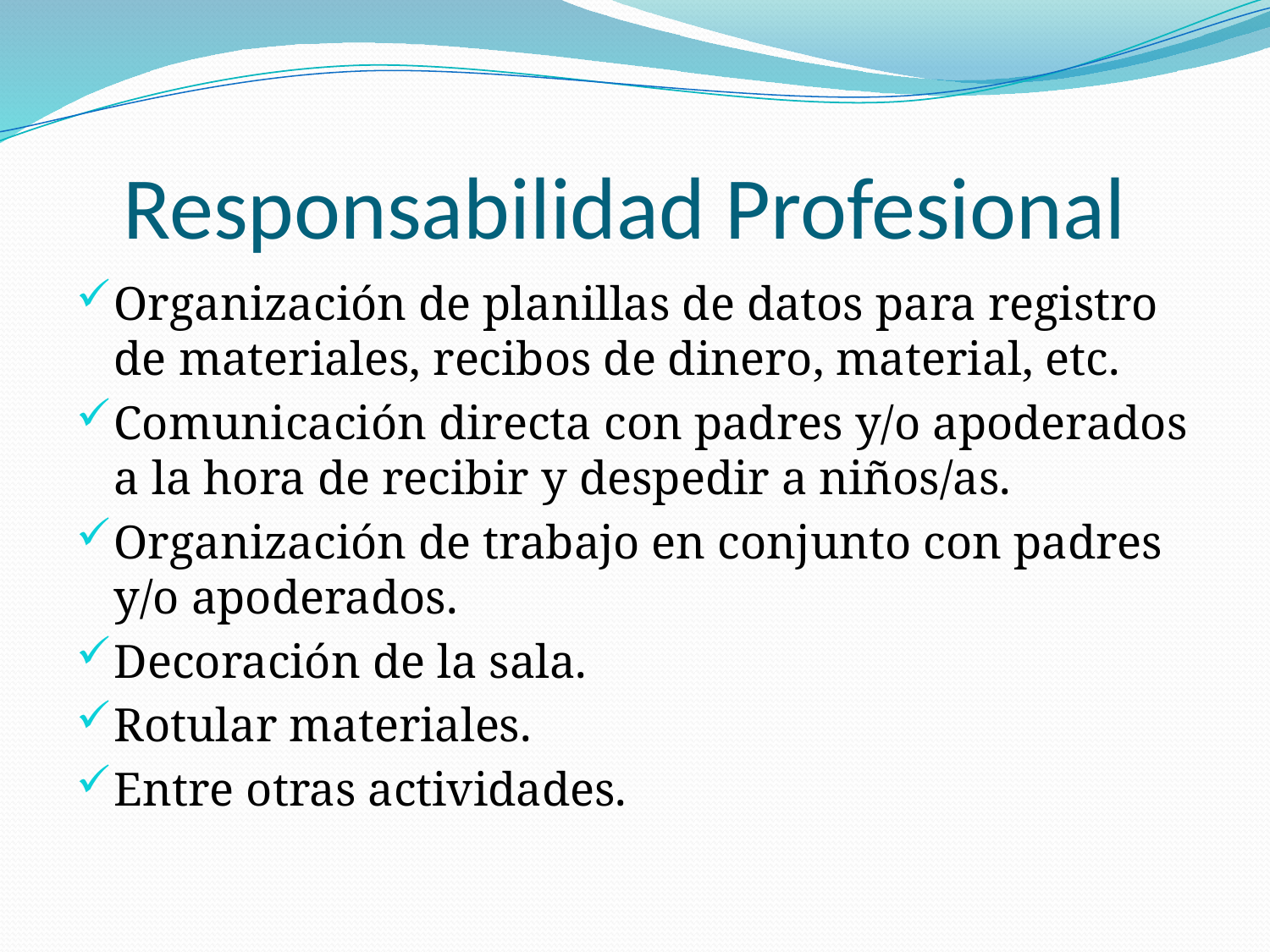

# Responsabilidad Profesional
Organización de planillas de datos para registro de materiales, recibos de dinero, material, etc.
Comunicación directa con padres y/o apoderados a la hora de recibir y despedir a niños/as.
Organización de trabajo en conjunto con padres y/o apoderados.
Decoración de la sala.
Rotular materiales.
Entre otras actividades.